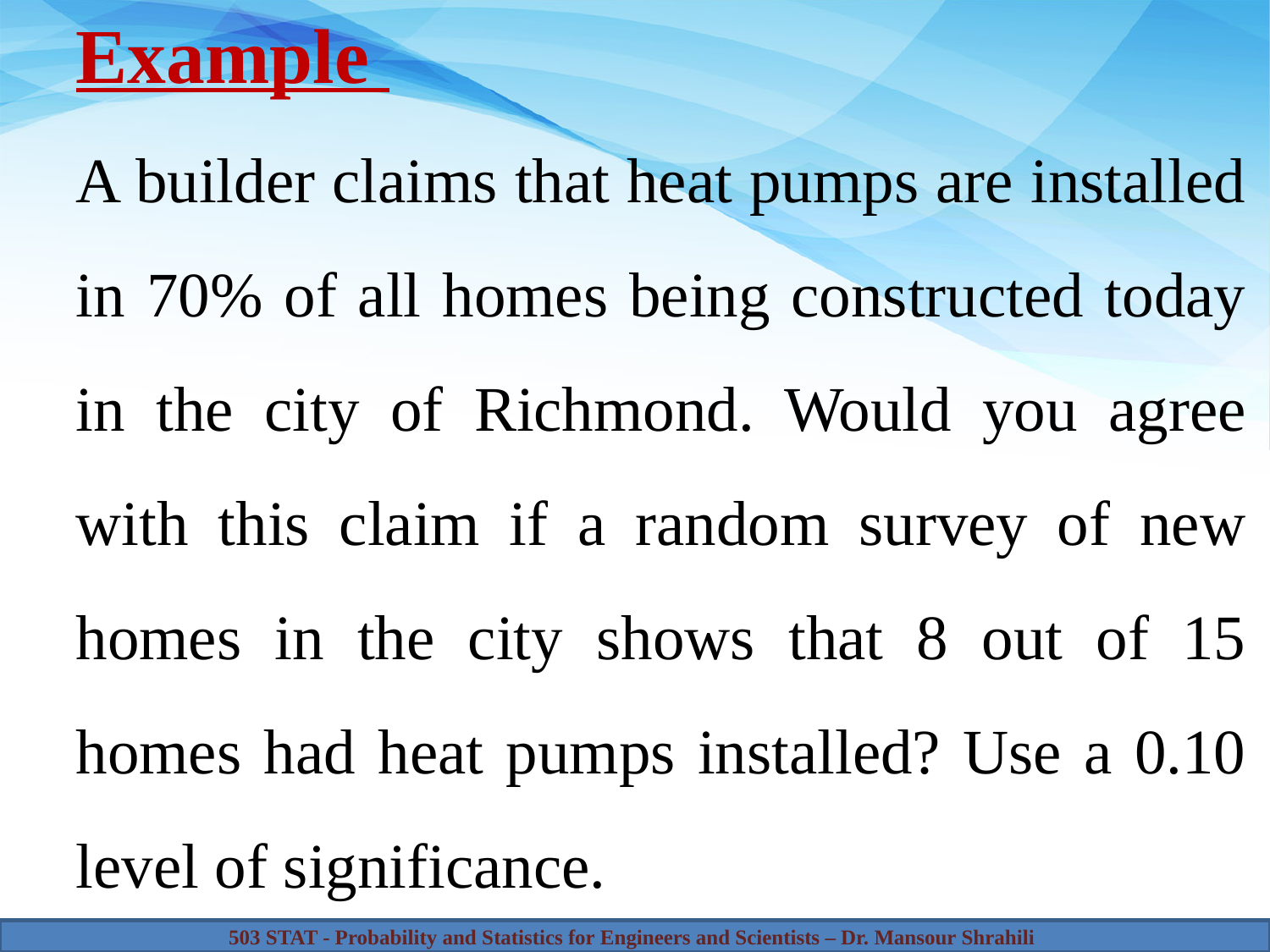

# Example
A builder claims that heat pumps are installed in 70% of all homes being constructed today in the city of Richmond. Would you agree with this claim if a random survey of new homes in the city shows that 8 out of 15 homes had heat pumps installed? Use a 0.10 level of significance.